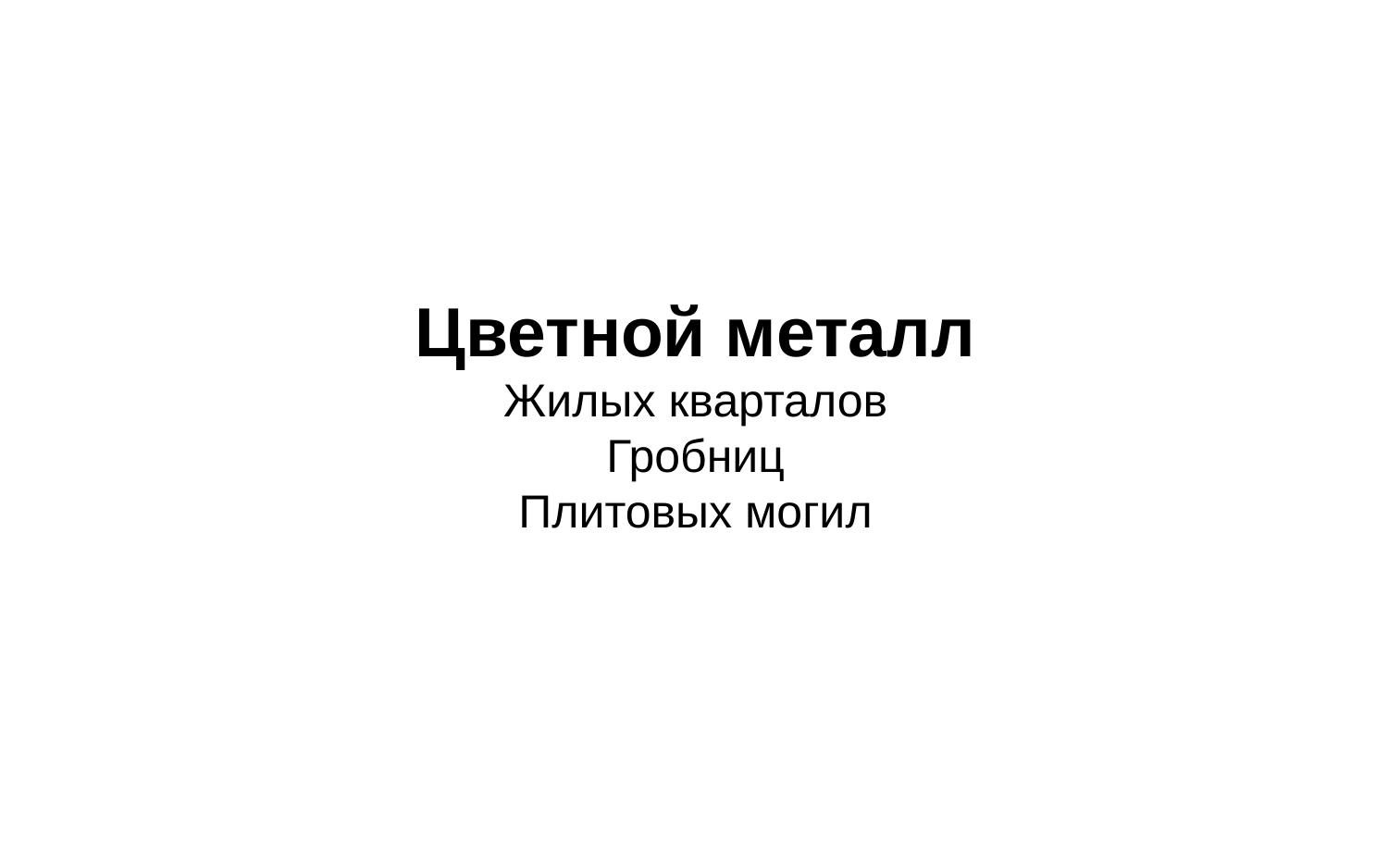

Цветной металл
Жилых кварталов
Гробниц
Плитовых могил